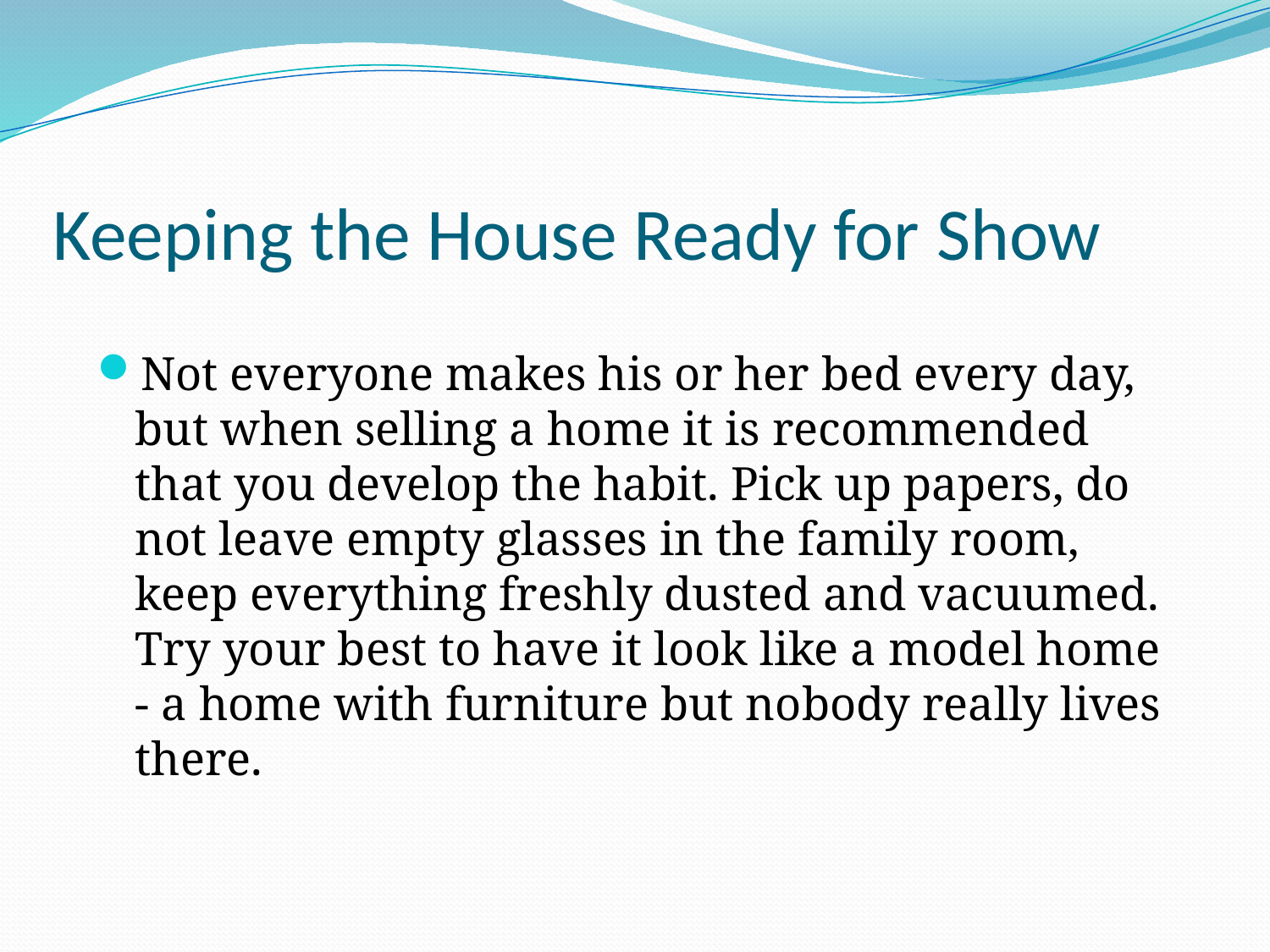

# Keeping the House Ready for Show
Not everyone makes his or her bed every day, but when selling a home it is recommended that you develop the habit. Pick up papers, do not leave empty glasses in the family room, keep everything freshly dusted and vacuumed. Try your best to have it look like a model home - a home with furniture but nobody really lives there.